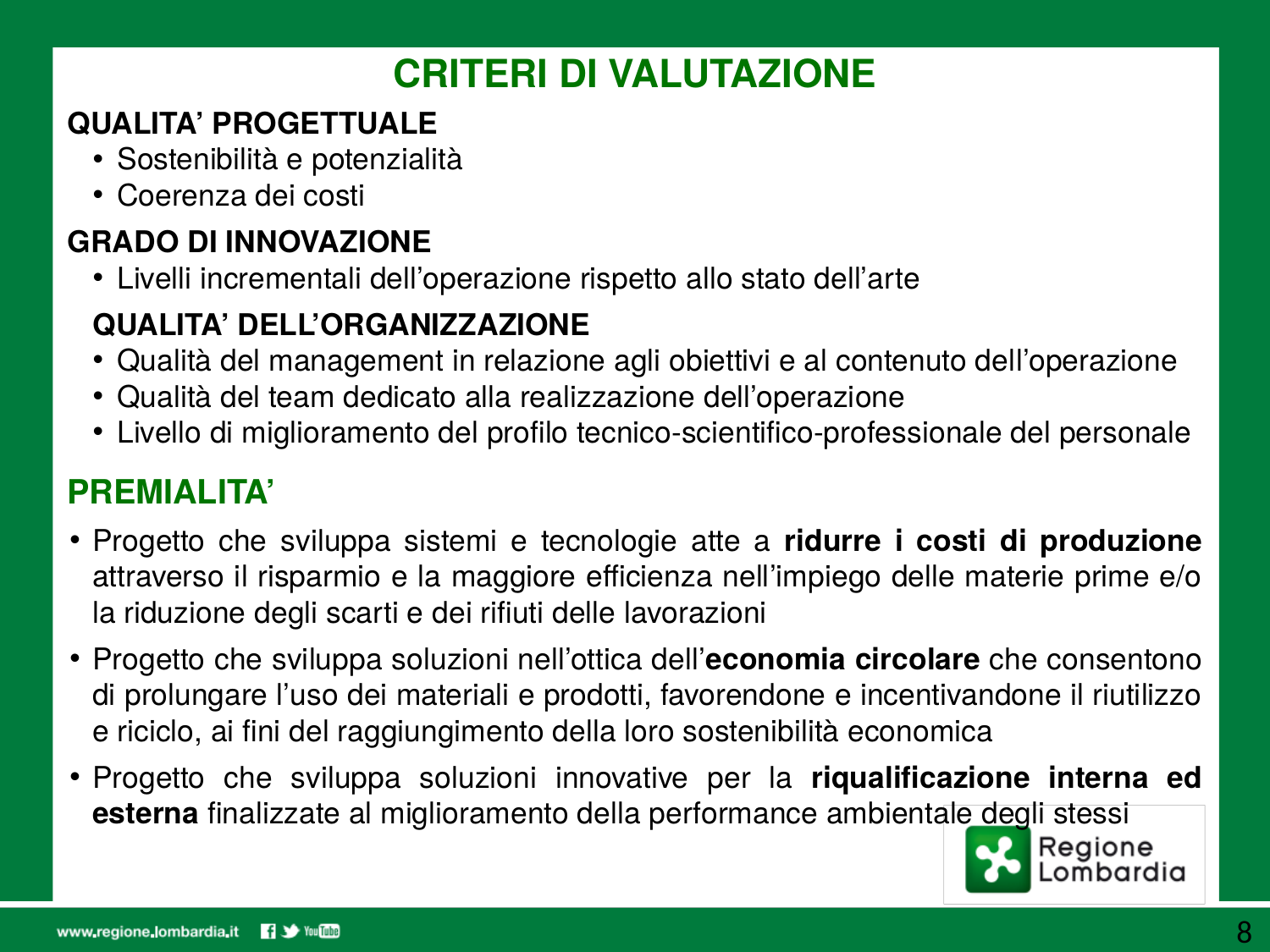

CRITERI DI VALUTAZIONE
QUALITA’ PROGETTUALE
Sostenibilità e potenzialità
Coerenza dei costi
GRADO DI INNOVAZIONE
Livelli incrementali dell’operazione rispetto allo stato dell’arte
QUALITA’ DELL’ORGANIZZAZIONE
Qualità del management in relazione agli obiettivi e al contenuto del­l’o­pe­ra­zio­ne
Qualità del team dedicato alla realizzazione dell’operazione
Livello di miglioramento del profilo tecnico-scientifico-pro­fes­sio­na­le del personale
PREMIALITA’
Progetto che sviluppa sistemi e tecnologie atte a ridurre i costi di produzione attraverso il risparmio e la maggiore efficienza nell’impiego delle materie prime e/o la riduzione degli scarti e dei rifiuti delle lavorazioni
Progetto che sviluppa soluzioni nell’ottica dell’economia circolare che consentono di prolungare l’uso dei materiali e prodotti, favorendone e incentivandone il riutilizzo e riciclo, ai fini del raggiungimento della loro sostenibilità economica
Progetto che sviluppa soluzioni innovative per la riqualificazione interna ed esterna finalizzate al miglioramento della performance ambientale degli stessi

8